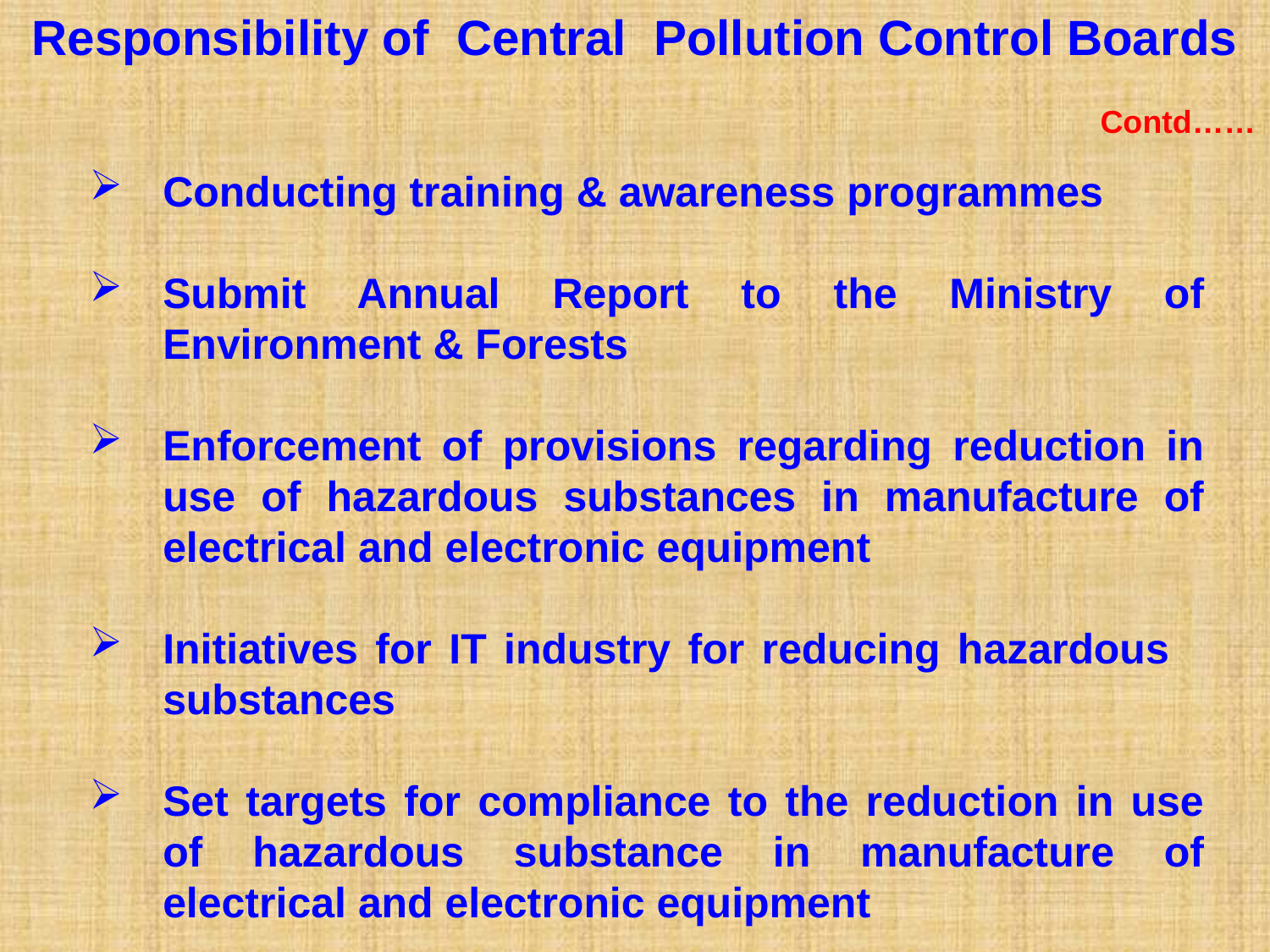

Responsibility of  Central  Pollution Control Boards

Contd……
Conducting training & awareness programmes

Submit Annual Report to the Ministry of Environment & Forests

Enforcement of provisions regarding reduction in use of hazardous substances in manufacture of electrical and electronic equipment

Initiatives for IT industry for reducing hazardous   substances

Set targets for compliance to the reduction in use of hazardous substance in manufacture of electrical and electronic equipment